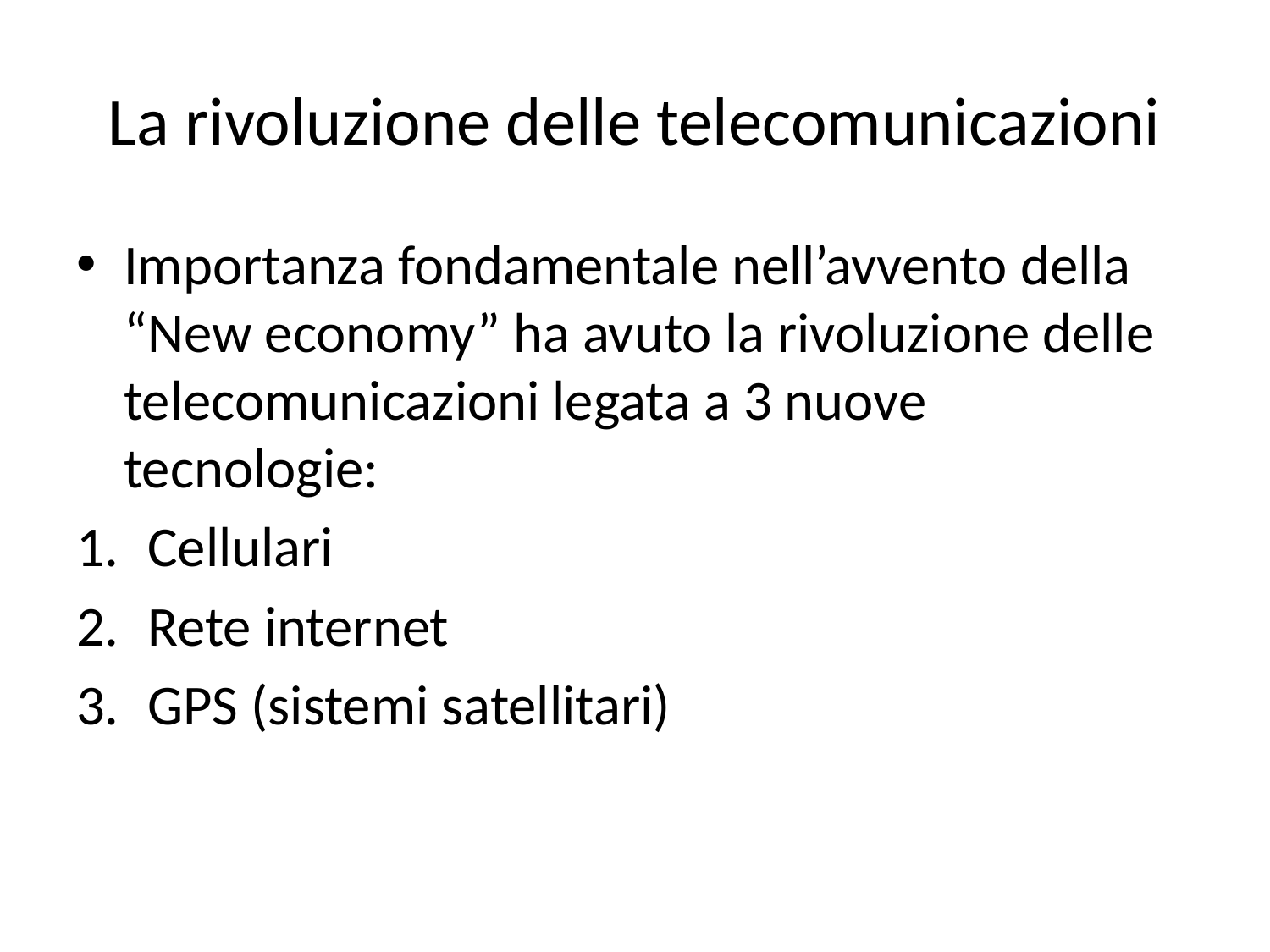

# La rivoluzione delle telecomunicazioni
Importanza fondamentale nell’avvento della “New economy” ha avuto la rivoluzione delle telecomunicazioni legata a 3 nuove tecnologie:
Cellulari
Rete internet
GPS (sistemi satellitari)